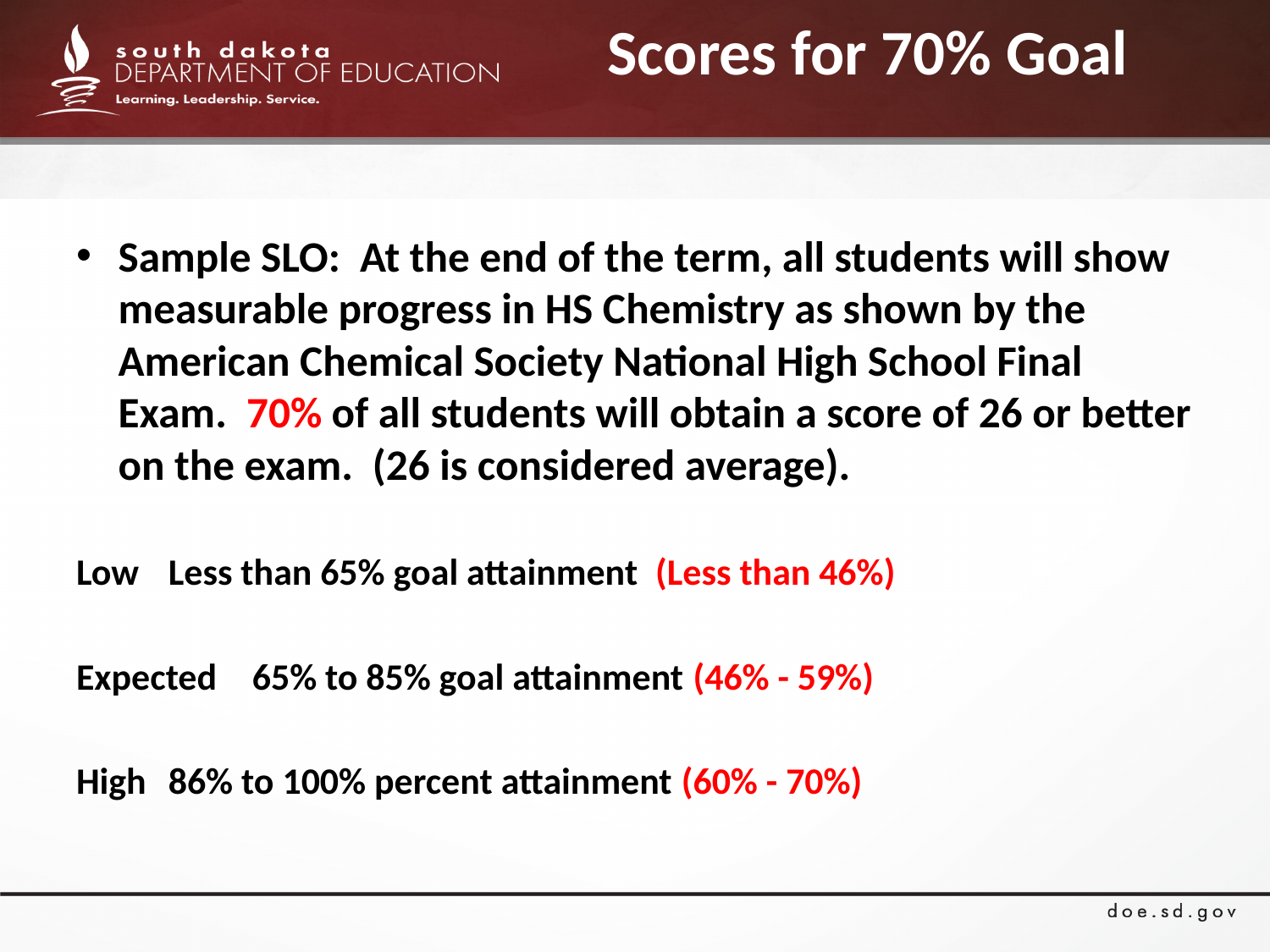

# Scores for 70% Goal
Sample SLO:  At the end of the term, all students will show measurable progress in HS Chemistry as shown by the American Chemical Society National High School Final Exam.  70% of all students will obtain a score of 26 or better on the exam.  (26 is considered average).

Low 		 Less than 65% goal attainment  (Less than 46%)

Expected	 65% to 85% goal attainment (46% - 59%)

High		 86% to 100% percent attainment (60% - 70%)